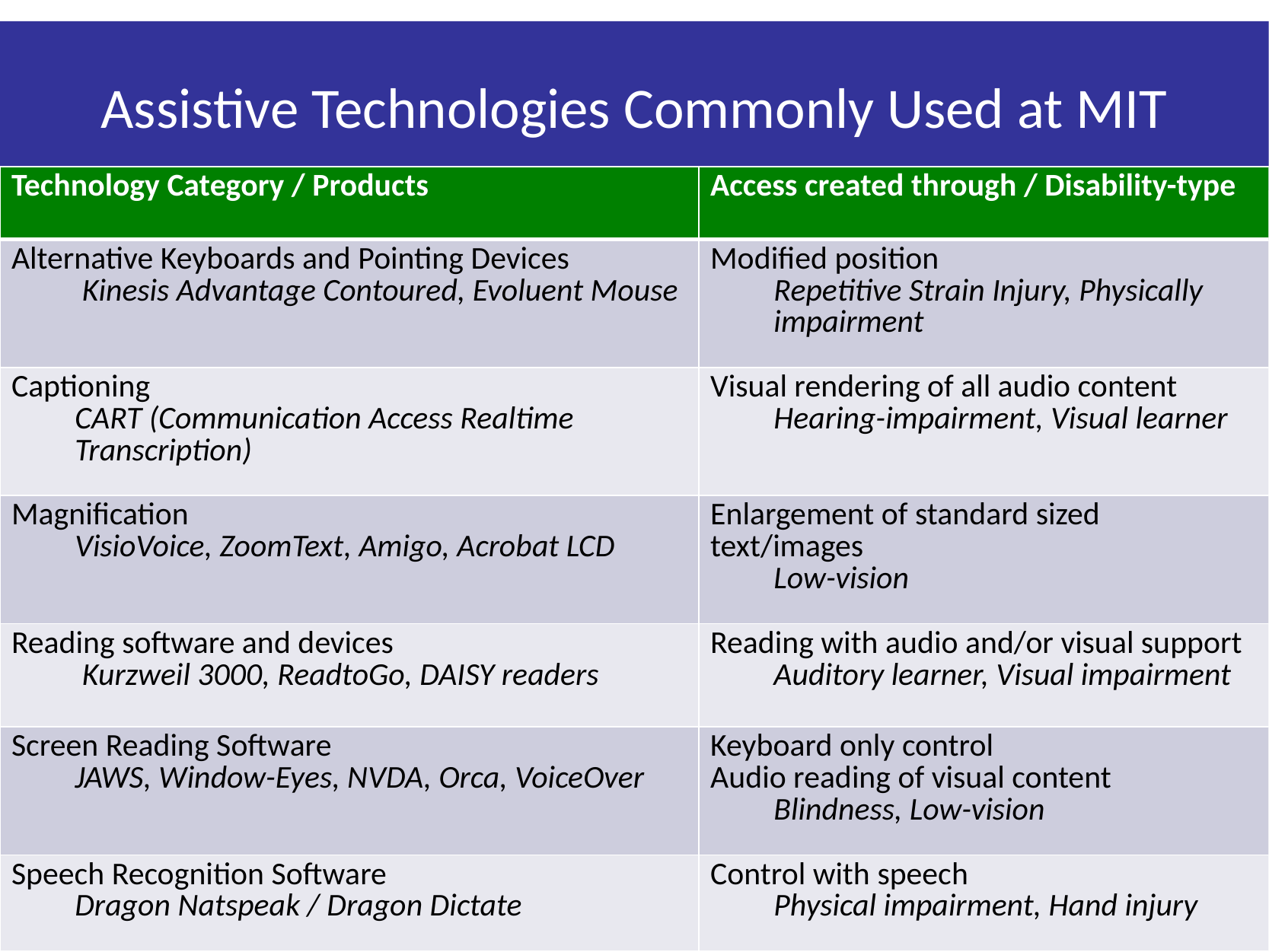

# Assistive Technologies Commonly Used at MIT
| Technology Category / Products | Access created through / Disability-type |
| --- | --- |
| Alternative Keyboards and Pointing Devices Kinesis Advantage Contoured, Evoluent Mouse | Modified position Repetitive Strain Injury, Physically impairment |
| Captioning CART (Communication Access Realtime Transcription) | Visual rendering of all audio content Hearing-impairment, Visual learner |
| Magnification VisioVoice, ZoomText, Amigo, Acrobat LCD | Enlargement of standard sized text/images Low-vision |
| Reading software and devices Kurzweil 3000, ReadtoGo, DAISY readers | Reading with audio and/or visual support Auditory learner, Visual impairment |
| Screen Reading Software JAWS, Window-Eyes, NVDA, Orca, VoiceOver | Keyboard only control Audio reading of visual content Blindness, Low-vision |
| Speech Recognition Software Dragon Natspeak / Dragon Dictate | Control with speech Physical impairment, Hand injury |